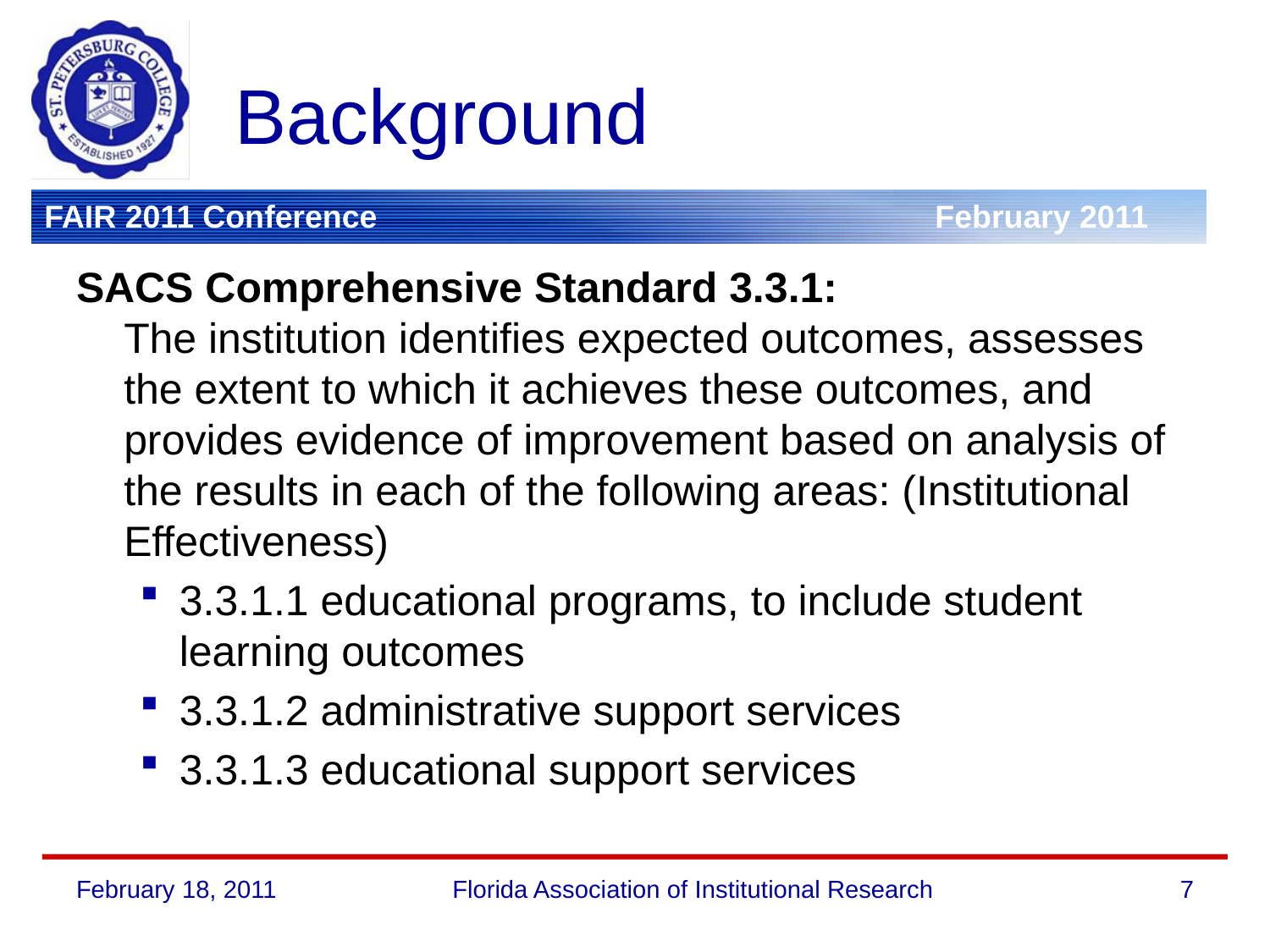

# Background
SACS Comprehensive Standard 3.3.1:
The institution identifies expected outcomes, assesses the extent to which it achieves these outcomes, and provides evidence of improvement based on analysis of the results in each of the following areas: (Institutional Effectiveness)
3.3.1.1 educational programs, to include student learning outcomes
3.3.1.2 administrative support services
3.3.1.3 educational support services
February 18, 2011
Florida Association of Institutional Research
7